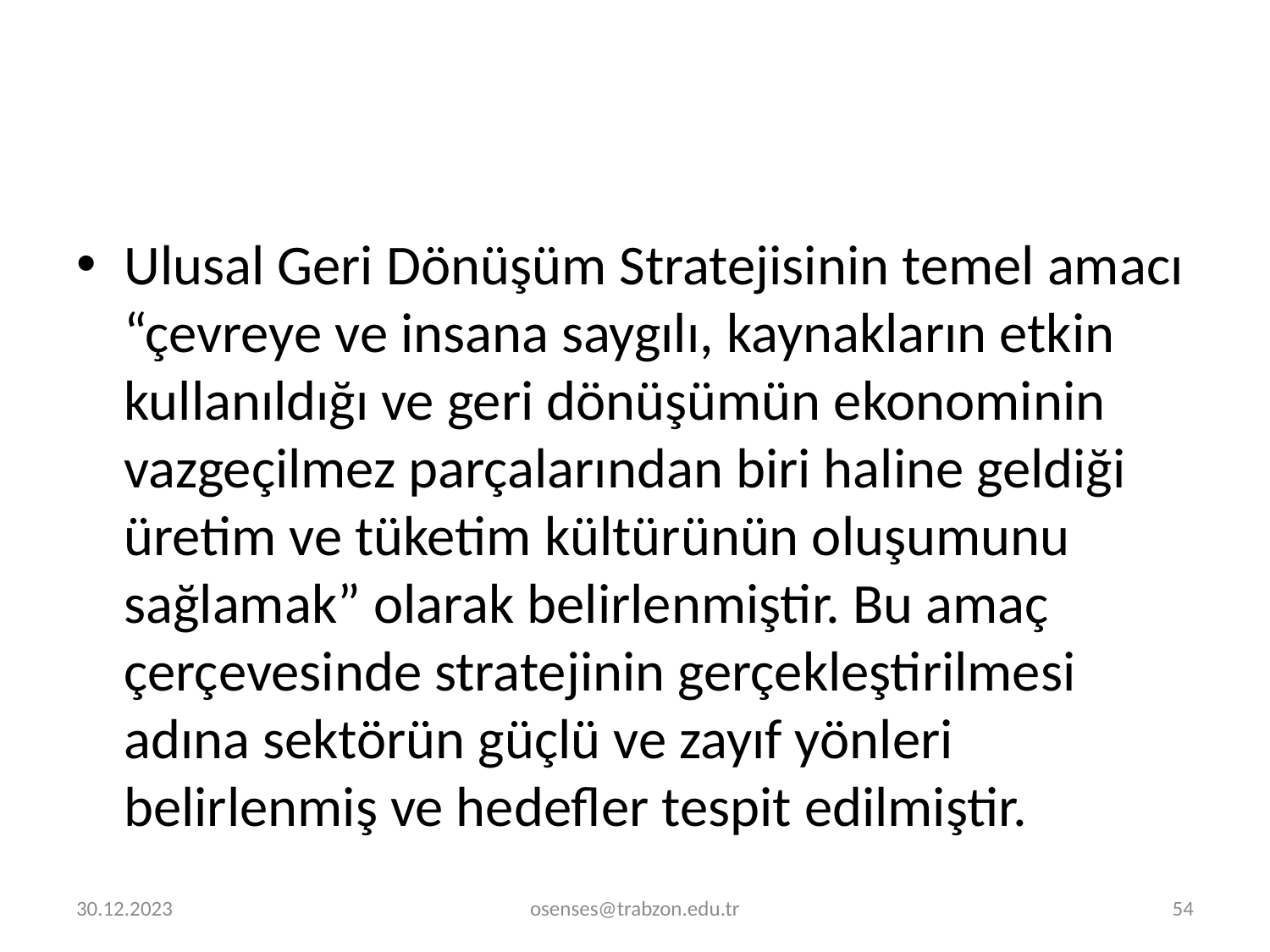

#
Ulusal Geri Dönüşüm Stratejisinin temel amacı “çevreye ve insana saygılı, kaynakların etkin kullanıldığı ve geri dönüşümün ekonominin vazgeçilmez parçalarından biri haline geldiği üretim ve tüketim kültürünün oluşumunu sağlamak” olarak belirlenmiştir. Bu amaç çerçevesinde stratejinin gerçekleştirilmesi adına sektörün güçlü ve zayıf yönleri belirlenmiş ve hedefler tespit edilmiştir.
30.12.2023
osenses@trabzon.edu.tr
54